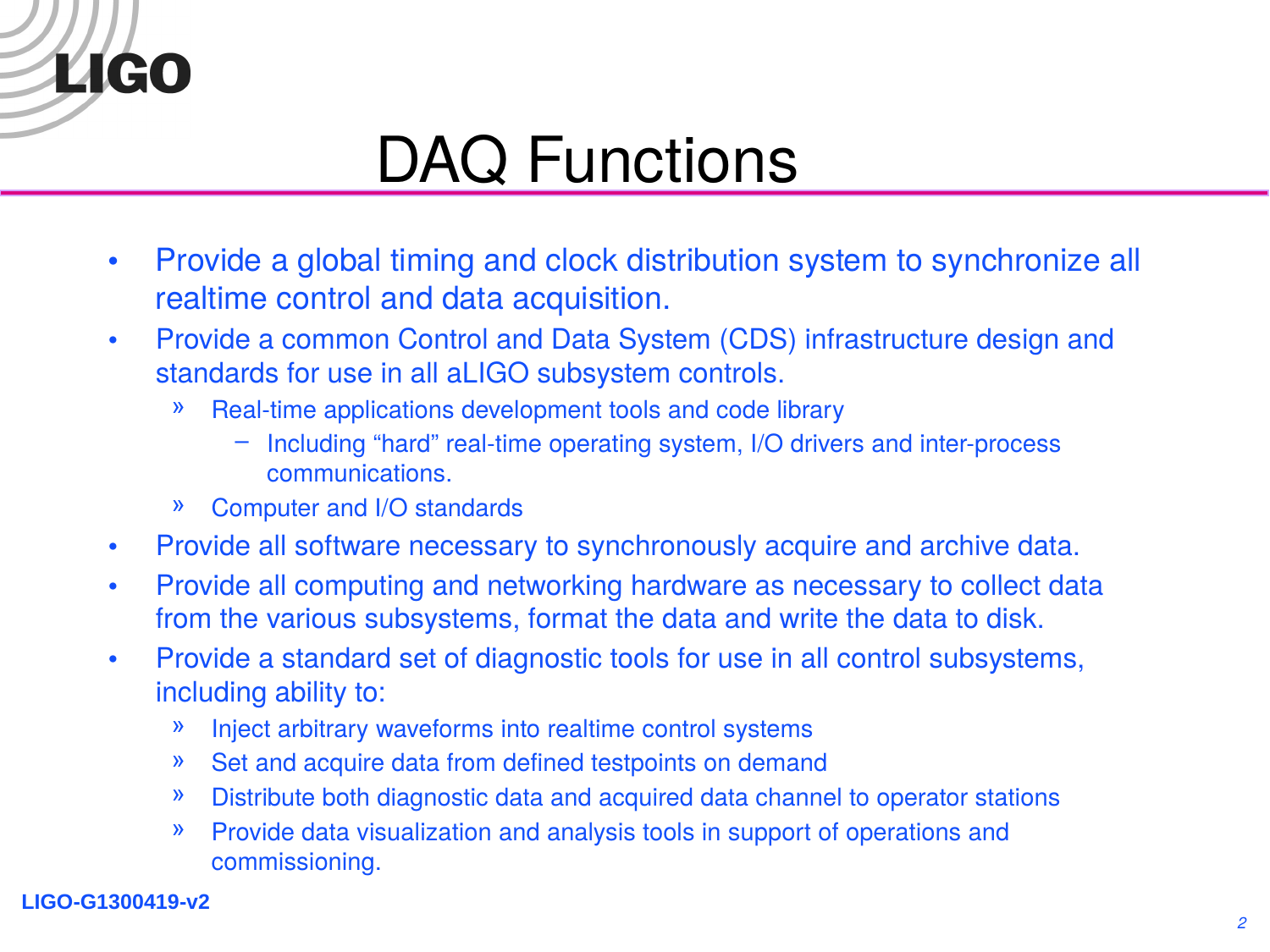

# DAQ Functions
Provide a global timing and clock distribution system to synchronize all realtime control and data acquisition.
Provide a common Control and Data System (CDS) infrastructure design and standards for use in all aLIGO subsystem controls.
Real-time applications development tools and code library
Including “hard” real-time operating system, I/O drivers and inter-process communications.
Computer and I/O standards
Provide all software necessary to synchronously acquire and archive data.
Provide all computing and networking hardware as necessary to collect data from the various subsystems, format the data and write the data to disk.
Provide a standard set of diagnostic tools for use in all control subsystems, including ability to:
Inject arbitrary waveforms into realtime control systems
Set and acquire data from defined testpoints on demand
Distribute both diagnostic data and acquired data channel to operator stations
Provide data visualization and analysis tools in support of operations and commissioning.
2